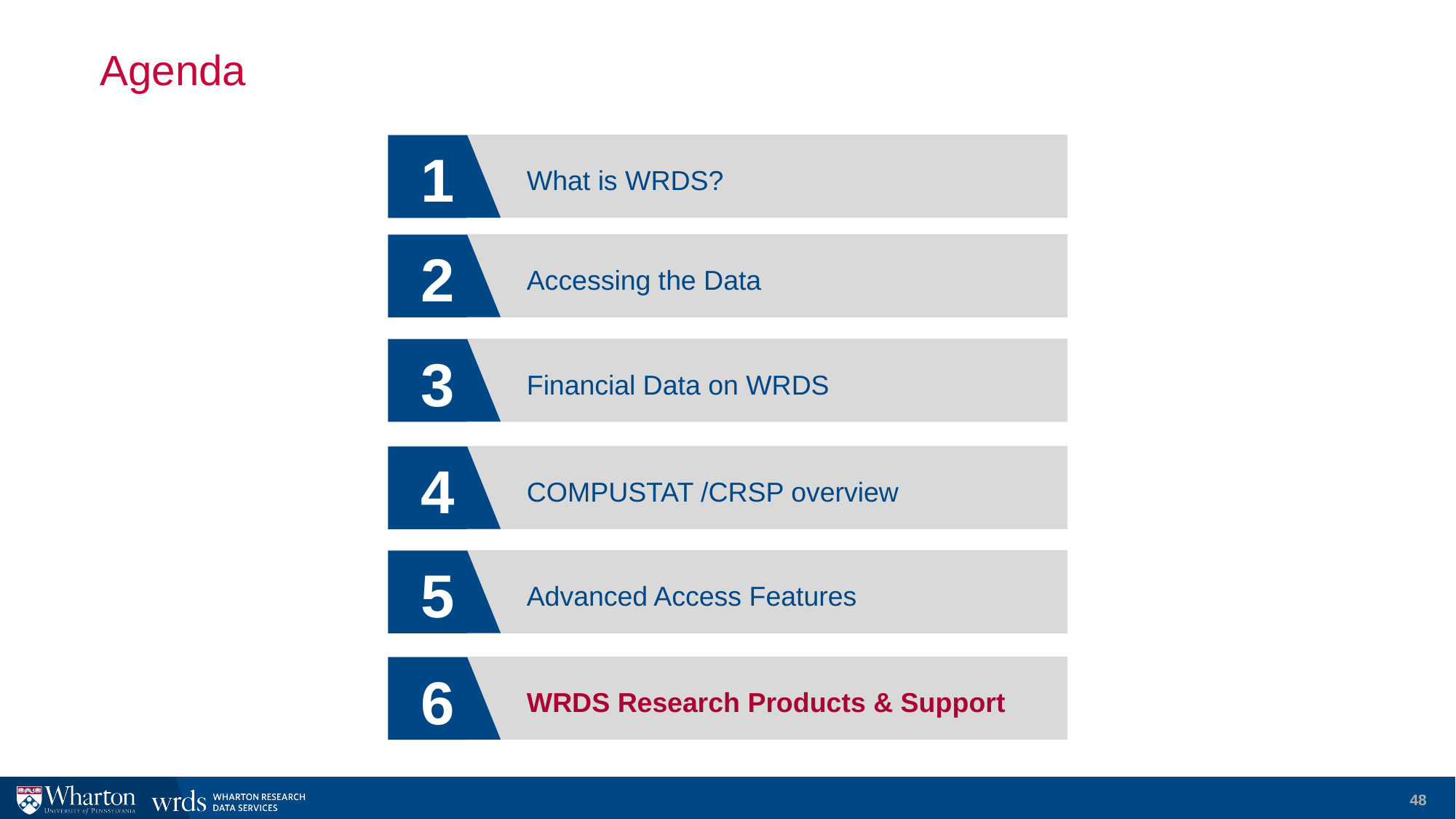

# Agenda

1
What is WRDS?

2
Accessing the Data

3
Financial Data on WRDS

4
COMPUSTAT /CRSP overview

5
Advanced Access Features

6
WRDS Research Products & Support
48